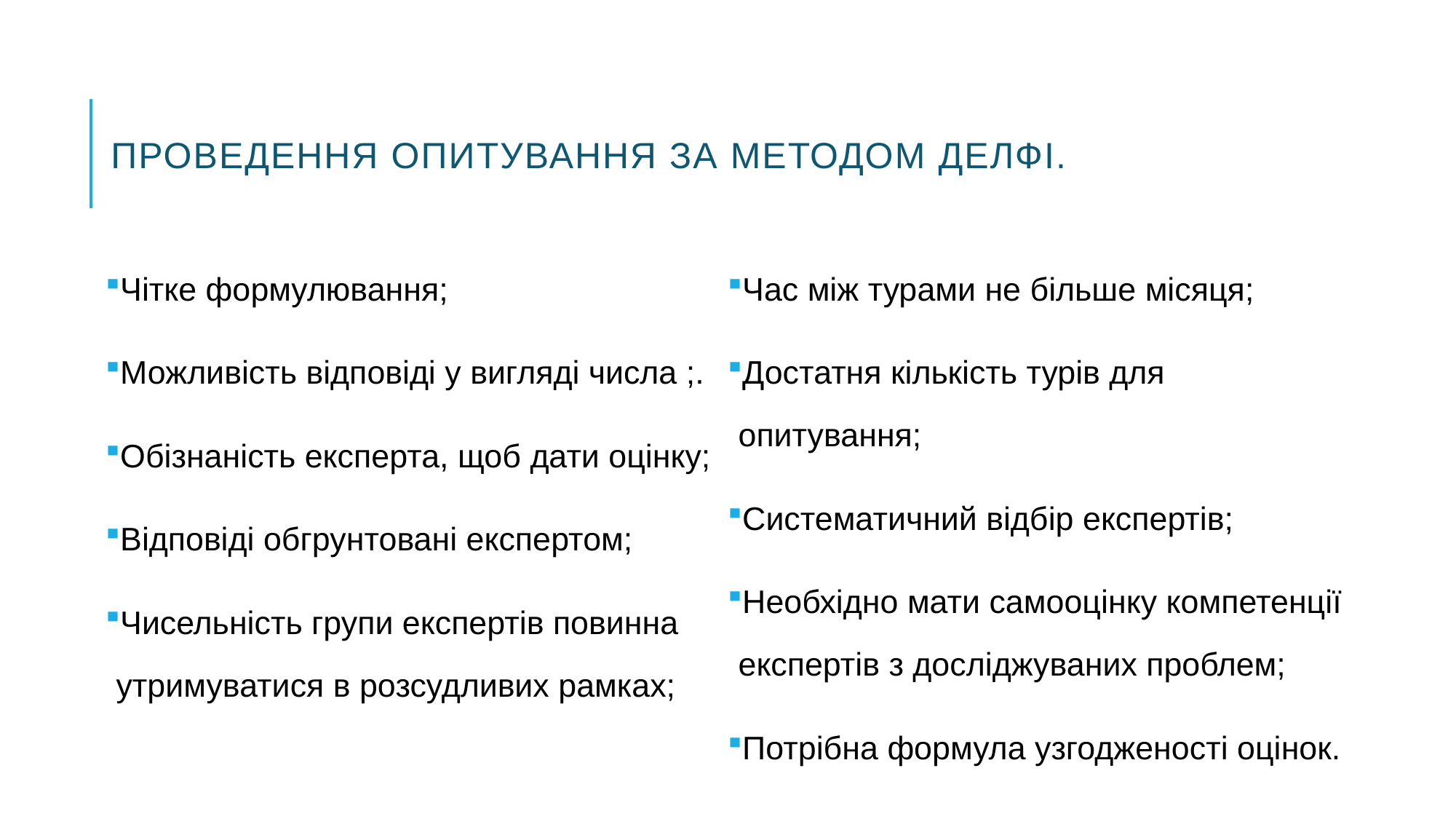

# Проведення опитування за методом Делфі.
Чітке формулювання;
Можливість відповіді у вигляді числа ;.
Обізнаність експерта, щоб дати оцінку;
Відповіді обгрунтовані експертом;
Чисельність групи експертів повинна утримуватися в розсудливих рамках;

Час між турами не більше місяця;
Достатня кількість турів для опитування;
Систематичний відбір експертів;
Необхідно мати самооцінку компетенції експертів з досліджуваних проблем;
Потрібна формула узгодженості оцінок.